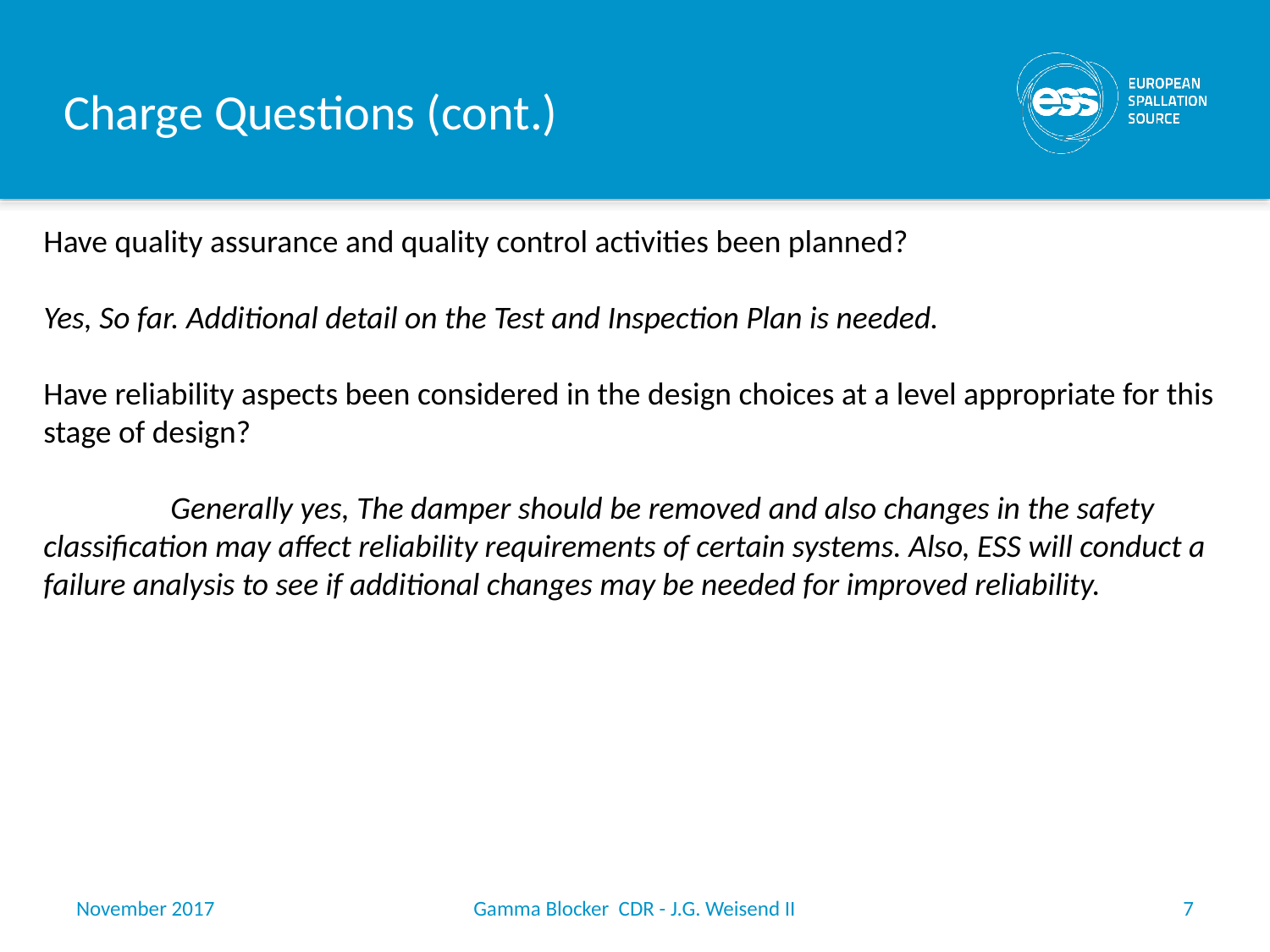

# Charge Questions (cont.)

Have quality assurance and quality control activities been planned?

Yes, So far. Additional detail on the Test and Inspection Plan is needed.

Have reliability aspects been considered in the design choices at a level appropriate for this stage of design?

	Generally yes, The damper should be removed and also changes in the safety classification may affect reliability requirements of certain systems. Also, ESS will conduct a failure analysis to see if additional changes may be needed for improved reliability.

November 2017
Gamma Blocker  CDR - J.G. Weisend II
7